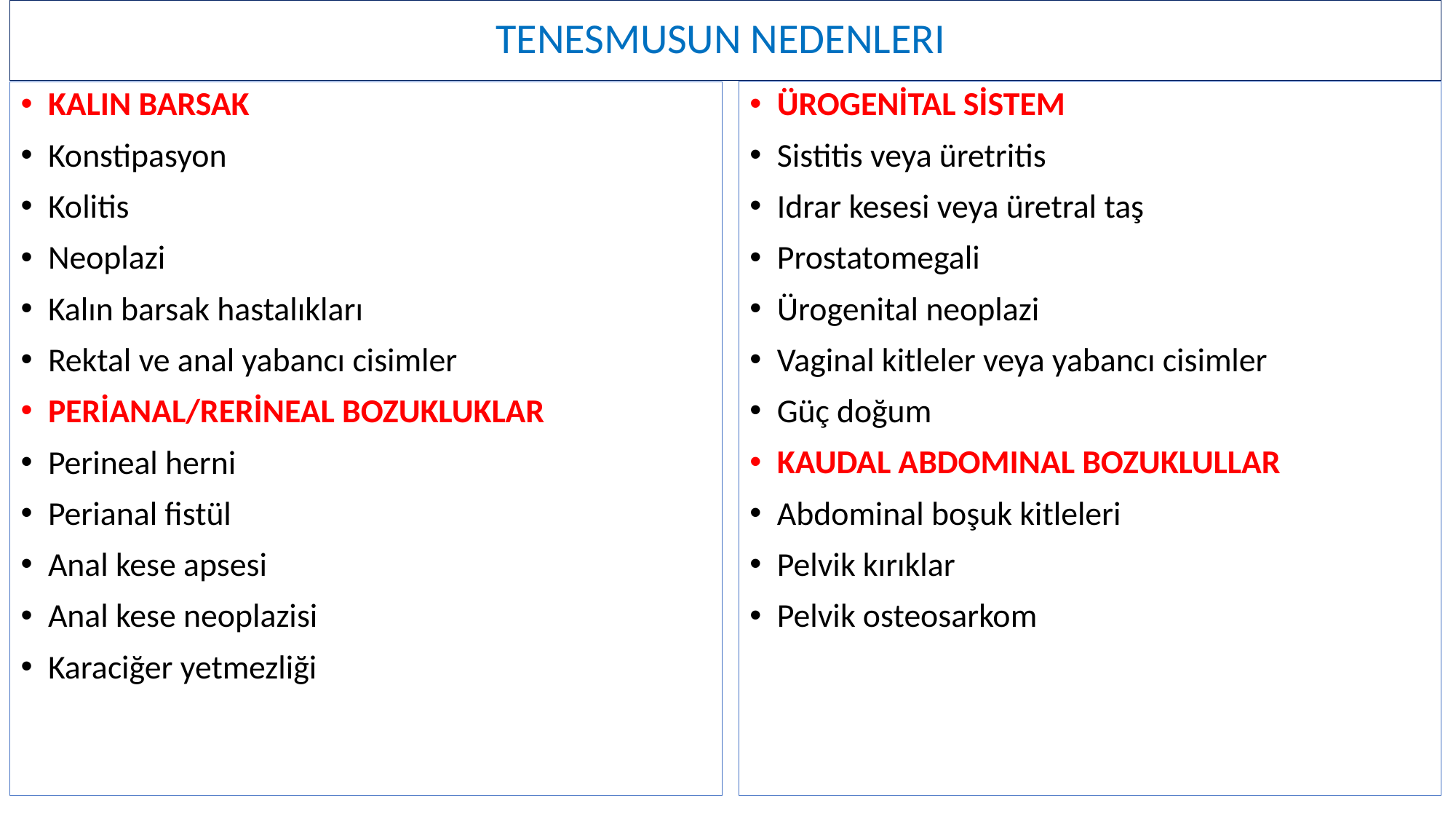

# TENESMUSUN NEDENLERI
KALIN BARSAK
Konstipasyon
Kolitis
Neoplazi
Kalın barsak hastalıkları
Rektal ve anal yabancı cisimler
PERİANAL/RERİNEAL BOZUKLUKLAR
Perineal herni
Perianal fistül
Anal kese apsesi
Anal kese neoplazisi
Karaciğer yetmezliği

ÜROGENİTAL SİSTEM
Sistitis veya üretritis
Idrar kesesi veya üretral taş
Prostatomegali
Ürogenital neoplazi
Vaginal kitleler veya yabancı cisimler
Güç doğum
KAUDAL ABDOMINAL BOZUKLULLAR
Abdominal boşuk kitleleri
Pelvik kırıklar
Pelvik osteosarkom